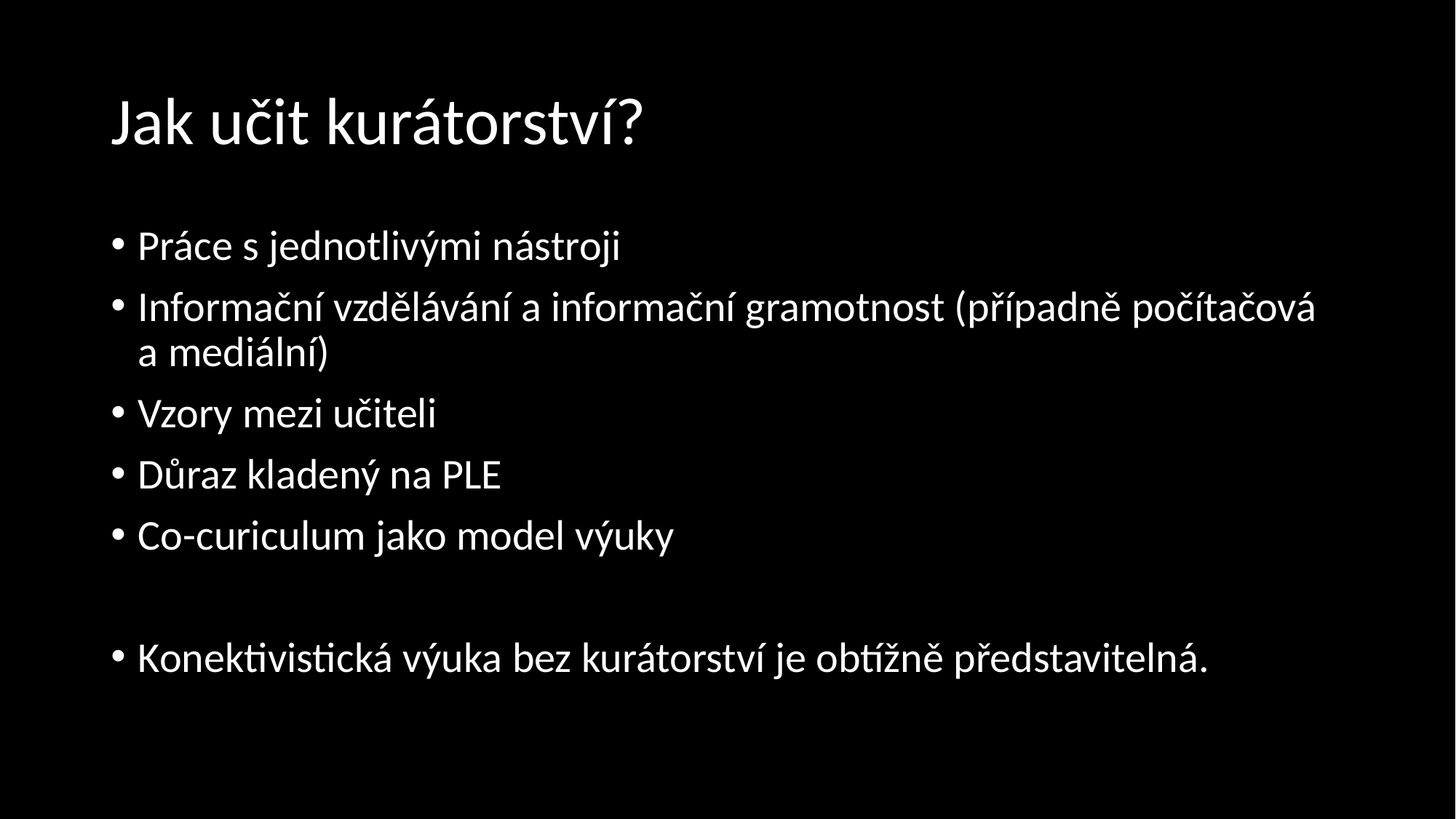

# Jak učit kurátorství?
Práce s jednotlivými nástroji
Informační vzdělávání a informační gramotnost (případně počítačová a mediální)
Vzory mezi učiteli
Důraz kladený na PLE
Co-curiculum jako model výuky

Konektivistická výuka bez kurátorství je obtížně představitelná.